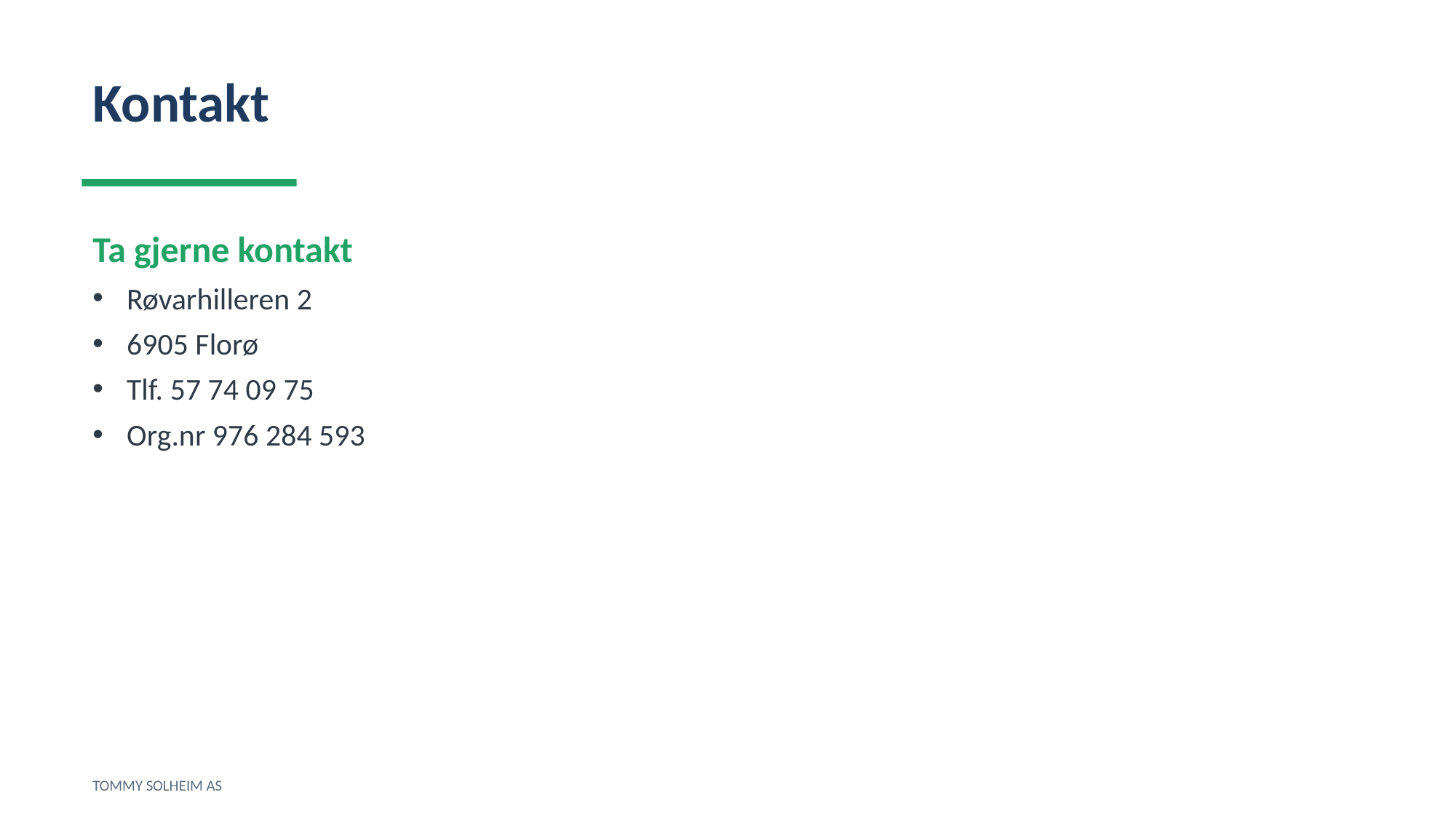

Kontakt

Ta gjerne kontakt
Røvarhilleren 2
6905 Florø
Tlf. 57 74 09 75
Org.nr 976 284 593
TOMMY SOLHEIM AS